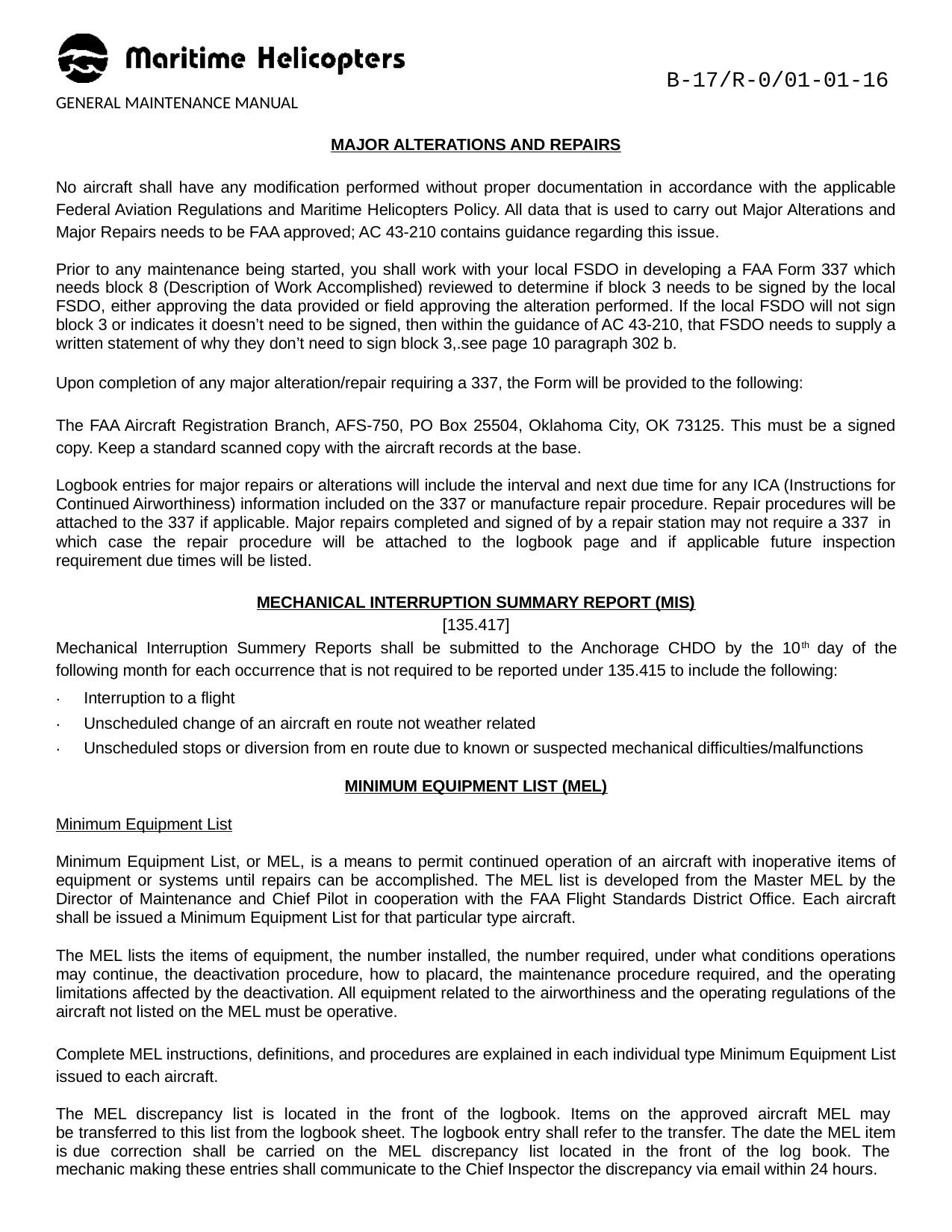

B-17/R-0/01-01-16
GENERAL MAINTENANCE MANUAL

MAJOR ALTERATIONS AND REPAIRS

No aircraft shall have any modification performed without proper documentation in accordance with the applicable Federal Aviation Regulations and Maritime Helicopters Policy. All data that is used to carry out Major Alterations and Major Repairs needs to be FAA approved; AC 43-210 contains guidance regarding this issue.

Prior to any maintenance being started, you shall work with your local FSDO in developing a FAA Form 337 which needs block 8 (Description of Work Accomplished) reviewed to determine if block 3 needs to be signed by the local FSDO, either approving the data provided or field approving the alteration performed. If the local FSDO will not sign block 3 or indicates it doesn’t need to be signed, then within the guidance of AC 43-210, that FSDO needs to supply a written statement of why they don’t need to sign block 3,.see page 10 paragraph 302 b.

Upon completion of any major alteration/repair requiring a 337, the Form will be provided to the following:

The FAA Aircraft Registration Branch, AFS-750, PO Box 25504, Oklahoma City, OK 73125. This must be a signed copy. Keep a standard scanned copy with the aircraft records at the base.

Logbook entries for major repairs or alterations will include the interval and next due time for any ICA (Instructions for Continued Airworthiness) information included on the 337 or manufacture repair procedure. Repair procedures will be attached to the 337 if applicable. Major repairs completed and signed of by a repair station may not require a 337  in  which  case  the  repair  procedure  will  be  attached  to  the  logbook  page  and  if  applicable  future  inspection requirement due times will be listed.

MECHANICAL INTERRUPTION SUMMARY REPORT (MIS)
[135.417]
Mechanical  Interruption  Summery  Reports  shall  be  submitted  to  the  Anchorage  CHDO  by  the  10th   day  of  the following month for each occurrence that is not required to be reported under 135.415 to include the following:
Interruption to a flight
Unscheduled change of an aircraft en route not weather related
Unscheduled stops or diversion from en route due to known or suspected mechanical difficulties/malfunctions

MINIMUM EQUIPMENT LIST (MEL)

Minimum Equipment List

Minimum Equipment List, or MEL, is a means to permit continued operation of an aircraft with inoperative items of equipment or systems until repairs can be accomplished. The MEL list is developed from the Master MEL by the Director of Maintenance and Chief Pilot in cooperation with the FAA Flight Standards District Office. Each aircraft shall be issued a Minimum Equipment List for that particular type aircraft.

The MEL lists the items of equipment, the number installed, the number required, under what conditions operations may continue, the deactivation procedure, how to placard, the maintenance procedure required, and the operating limitations affected by the deactivation. All equipment related to the airworthiness and the operating regulations of the aircraft not listed on the MEL must be operative.

Complete MEL instructions, definitions, and procedures are explained in each individual type Minimum Equipment List issued to each aircraft.

The  MEL  discrepancy  list  is  located  in  the  front  of  the  logbook.  Items  on  the  approved  aircraft  MEL  may  be transferred to this list from the logbook sheet. The logbook entry shall refer to the transfer. The date the MEL item is due  correction  shall  be  carried  on  the  MEL  discrepancy  list  located  in  the  front  of  the  log  book.  The  mechanic making these entries shall communicate to the Chief Inspector the discrepancy via email within 24 hours.